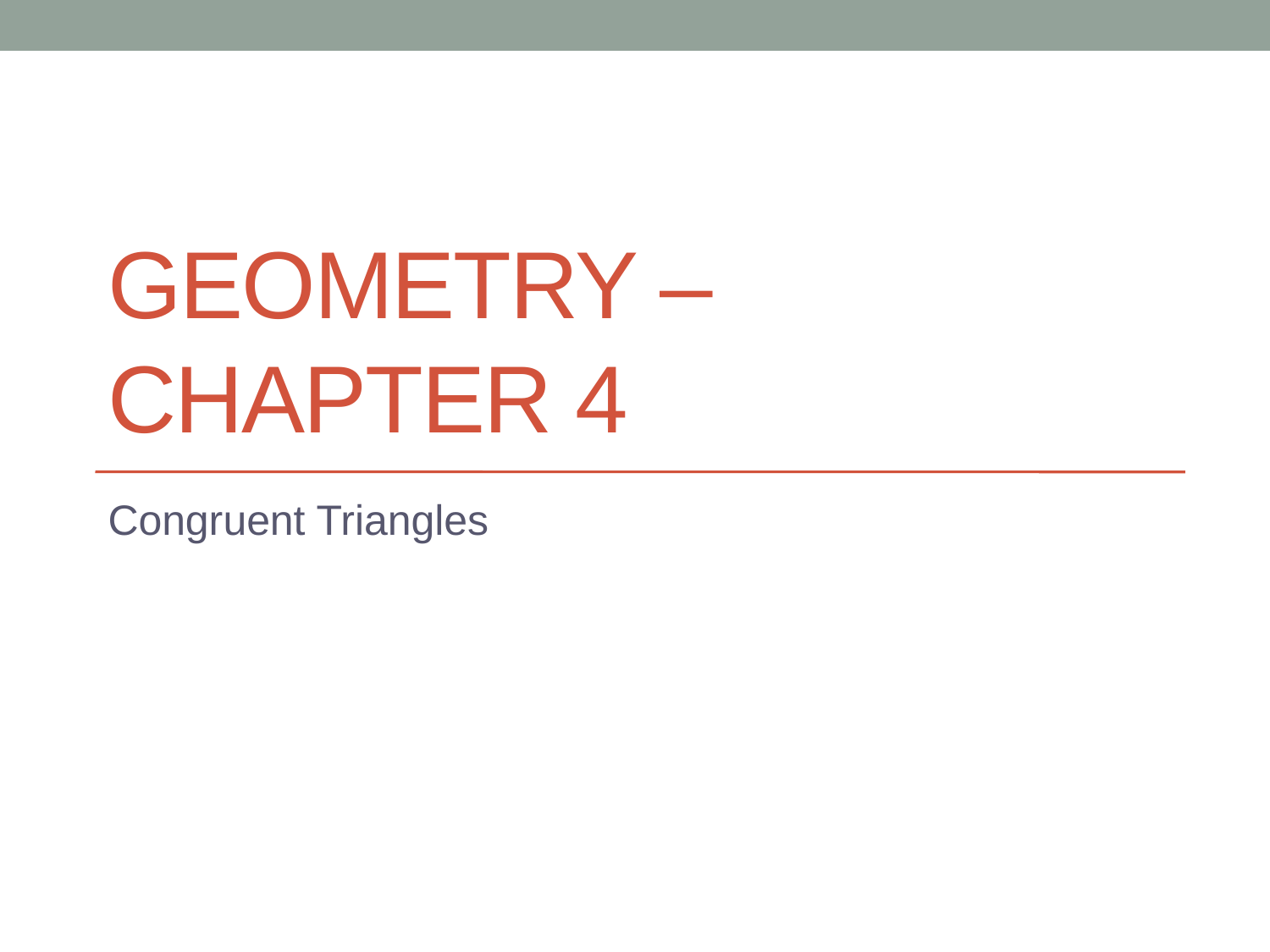

# Geometry – Chapter 4
Congruent Triangles